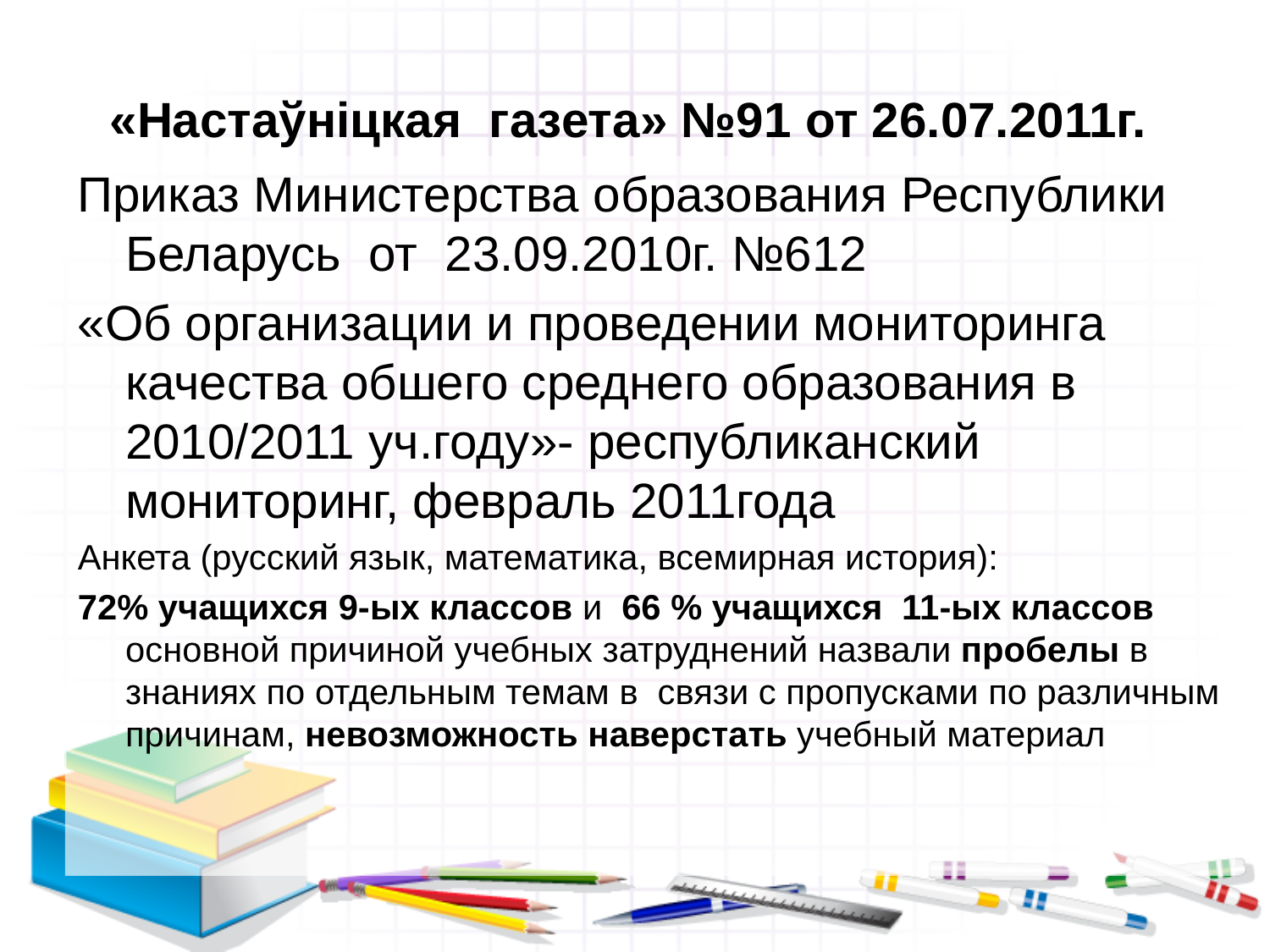

# «Настаўніцкая  газета» №91 от 26.07.2011г.
Приказ Министерства образования Республики Беларусь  от  23.09.2010г. №612
«Об организации и проведении мониторинга качества обшего среднего образования в 2010/2011 уч.году»- республиканский мониторинг, февраль 2011года
Анкета (русский язык, математика, всемирная история):
72% учащихся 9-ых классов и  66 % учащихся  11-ых классов основной причиной учебных затруднений назвали пробелы в знаниях по отдельным темам в  связи с пропусками по различным причинам, невозможность наверстать учебный материал